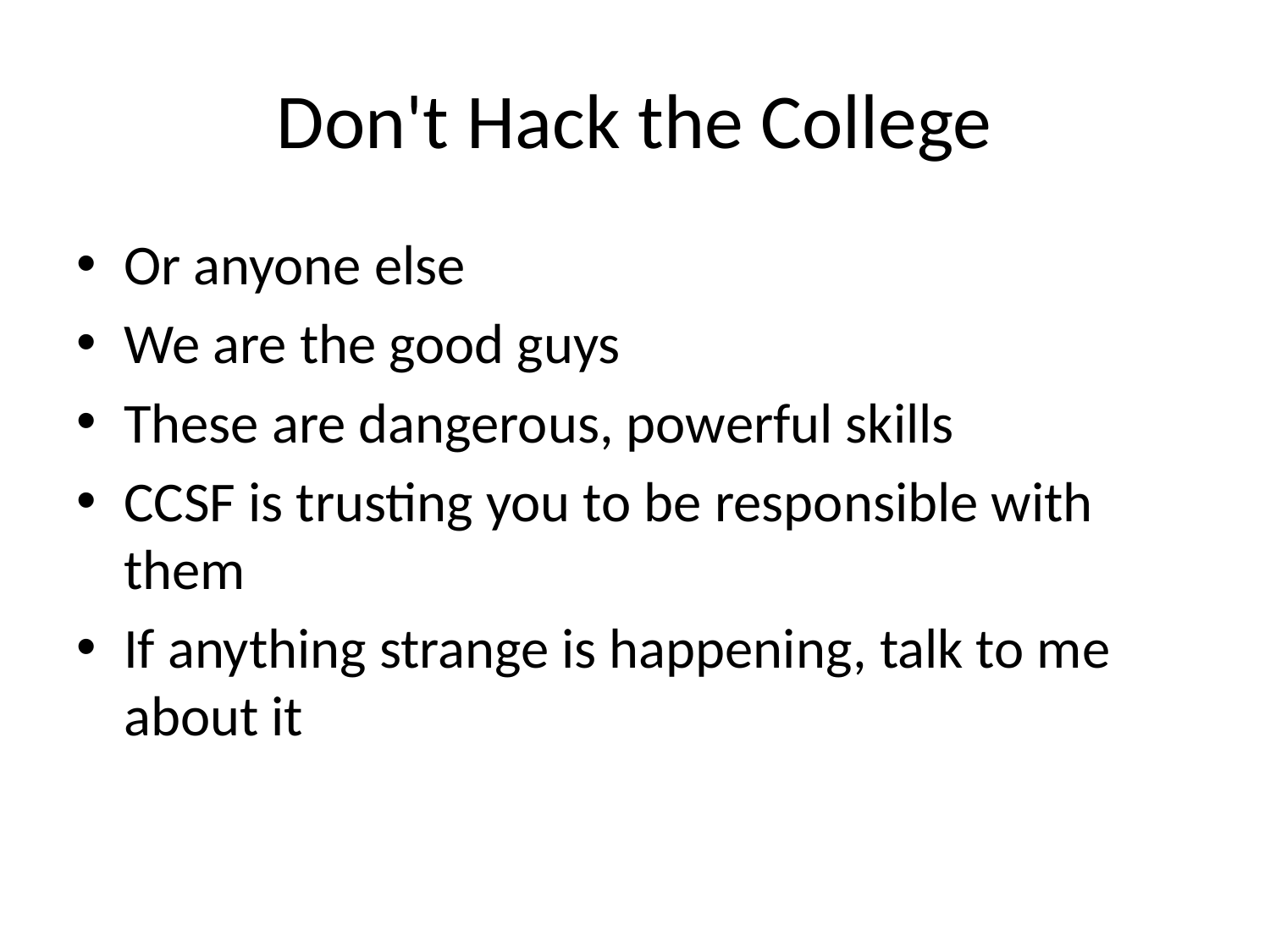

# Don't Hack the College
Or anyone else
We are the good guys
These are dangerous, powerful skills
CCSF is trusting you to be responsible with them
If anything strange is happening, talk to me about it